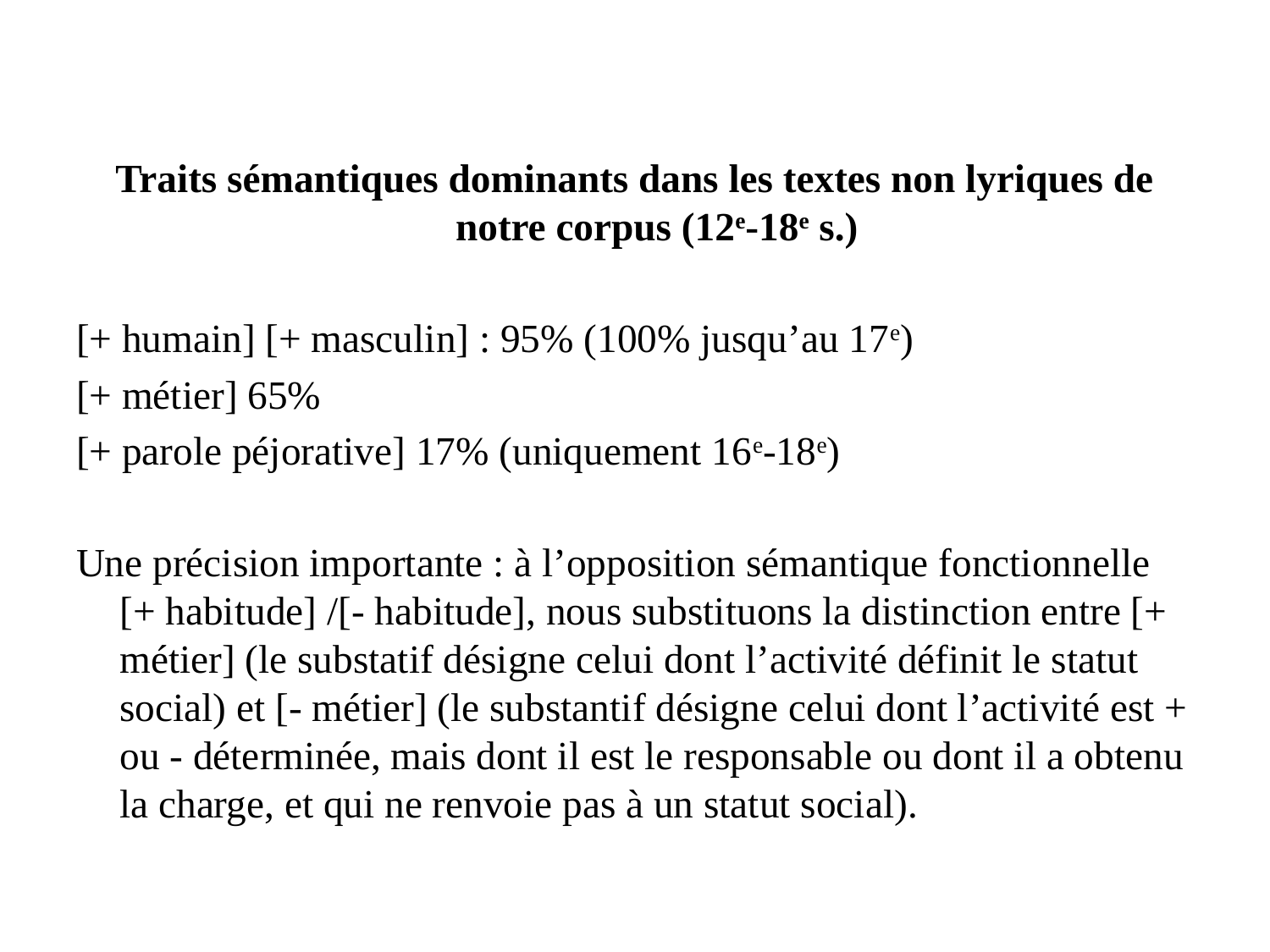

Traits sémantiques dominants dans les textes non lyriques de notre corpus (12e-18e s.)

[+ humain] [+ masculin] : 95% (100% jusqu’au 17e)
[+ métier] 65%
[+ parole péjorative] 17% (uniquement 16e-18e)

Une précision importante : à l’opposition sémantique fonctionnelle [+ habitude] /[- habitude], nous substituons la distinction entre [+ métier] (le substatif désigne celui dont l’activité définit le statut social) et [- métier] (le substantif désigne celui dont l’activité est + ou - déterminée, mais dont il est le responsable ou dont il a obtenu la charge, et qui ne renvoie pas à un statut social).